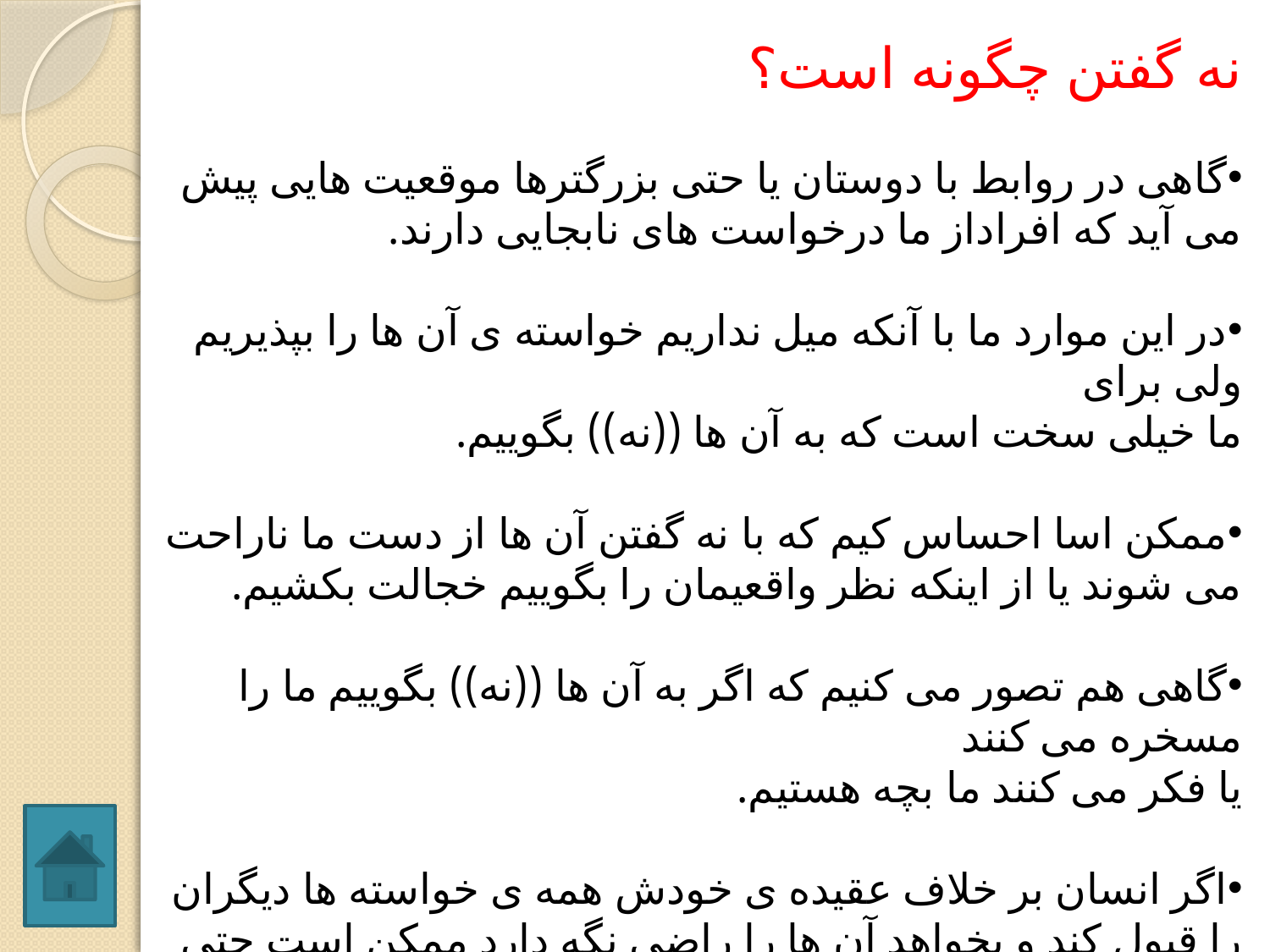

نه گفتن چگونه است؟

گاهی در روابط با دوستان یا حتی بزرگترها موقعیت هایی پیش می آید که افراداز ما درخواست های نابجایی دارند.

در این موارد ما با آنکه میل نداریم خواسته ی آن ها را بپذیریم ولی برای
ما خیلی سخت است که به آن ها ((نه)) بگوییم.

ممکن اسا احساس کیم که با نه گفتن آن ها از دست ما ناراحت می شوند یا از اینکه نظر واقعیمان را بگوییم خجالت بکشیم.

گاهی هم تصور می کنیم که اگر به آن ها ((نه)) بگوییم ما را مسخره می کنند
یا فکر می کنند ما بچه هستیم.

اگر انسان بر خلاف عقیده ی خودش همه ی خواسته ها دیگران را قبول کند و بخواهد آن ها را راضی نگه دارد ممکن است حتی برای خودش و خانهواده اش
دردسر درست کند.